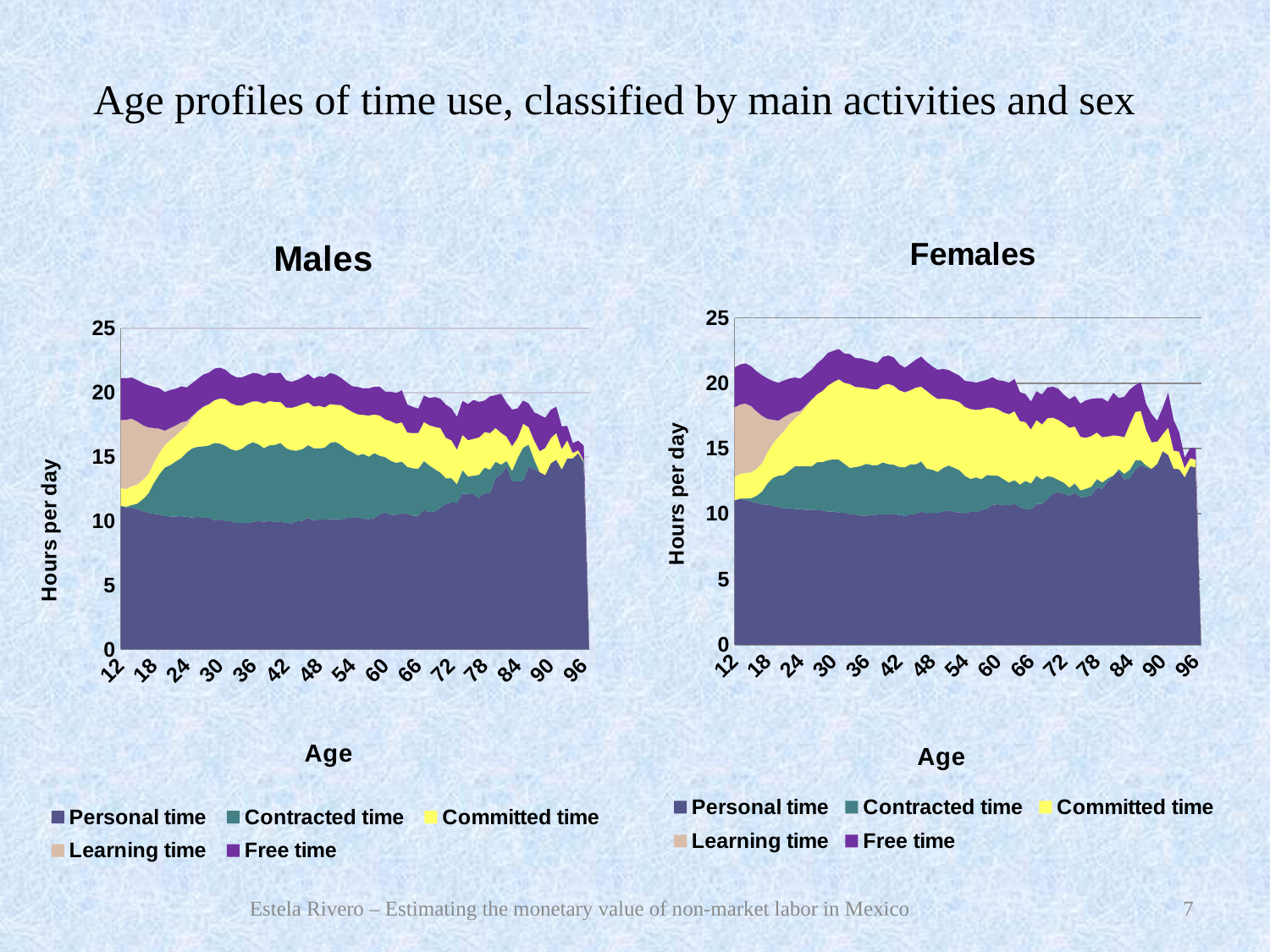

Age profiles of time use, classified by main activities and sex

[unsupported chart]

[unsupported chart]

Estela Rivero – Estimating the monetary value of non-market labor in Mexico
7